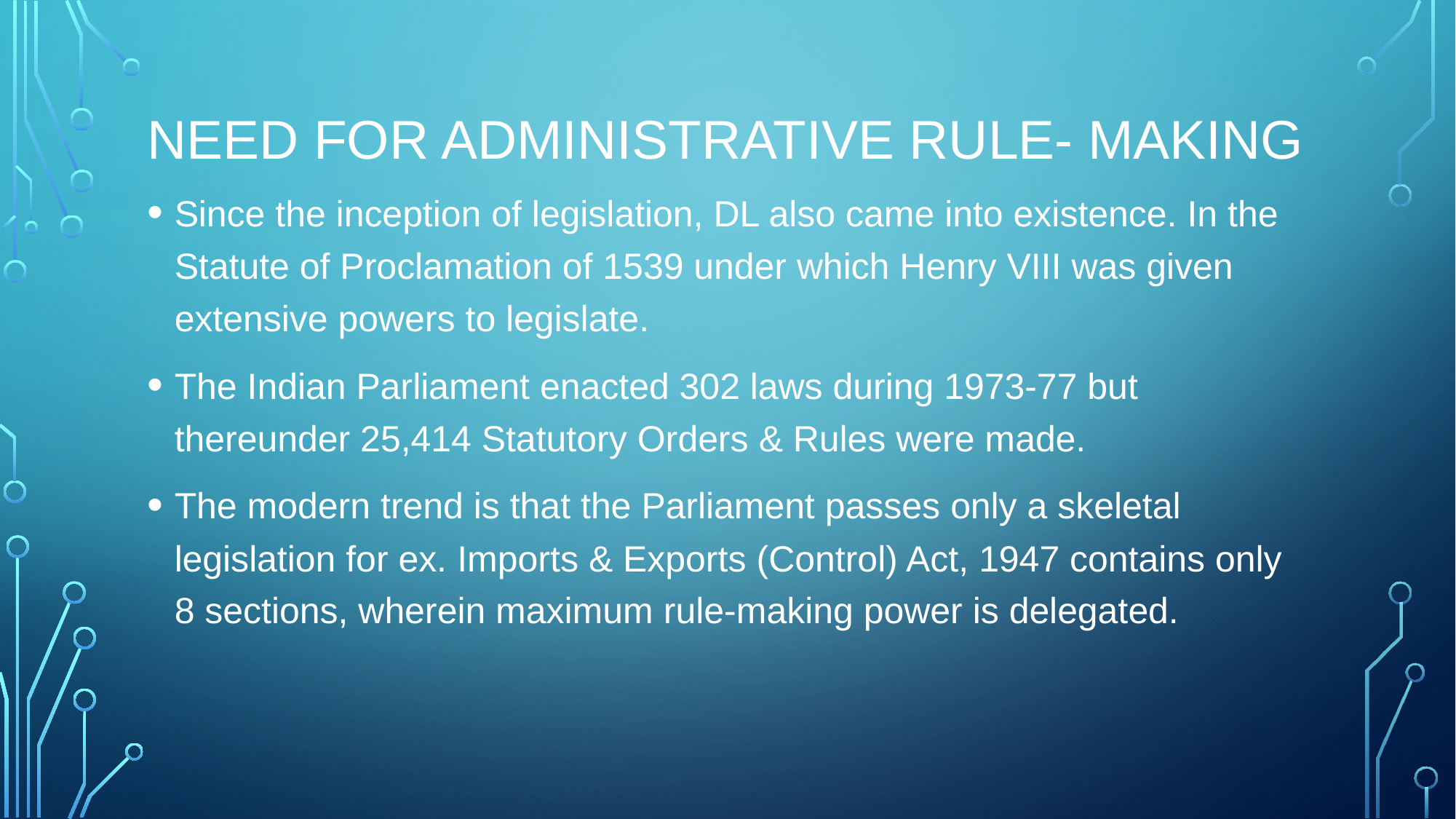

# Need for administrative rule- making
Since the inception of legislation, DL also came into existence. In the Statute of Proclamation of 1539 under which Henry VIII was given extensive powers to legislate.
The Indian Parliament enacted 302 laws during 1973-77 but thereunder 25,414 Statutory Orders & Rules were made.
The modern trend is that the Parliament passes only a skeletal legislation for ex. Imports & Exports (Control) Act, 1947 contains only 8 sections, wherein maximum rule-making power is delegated.